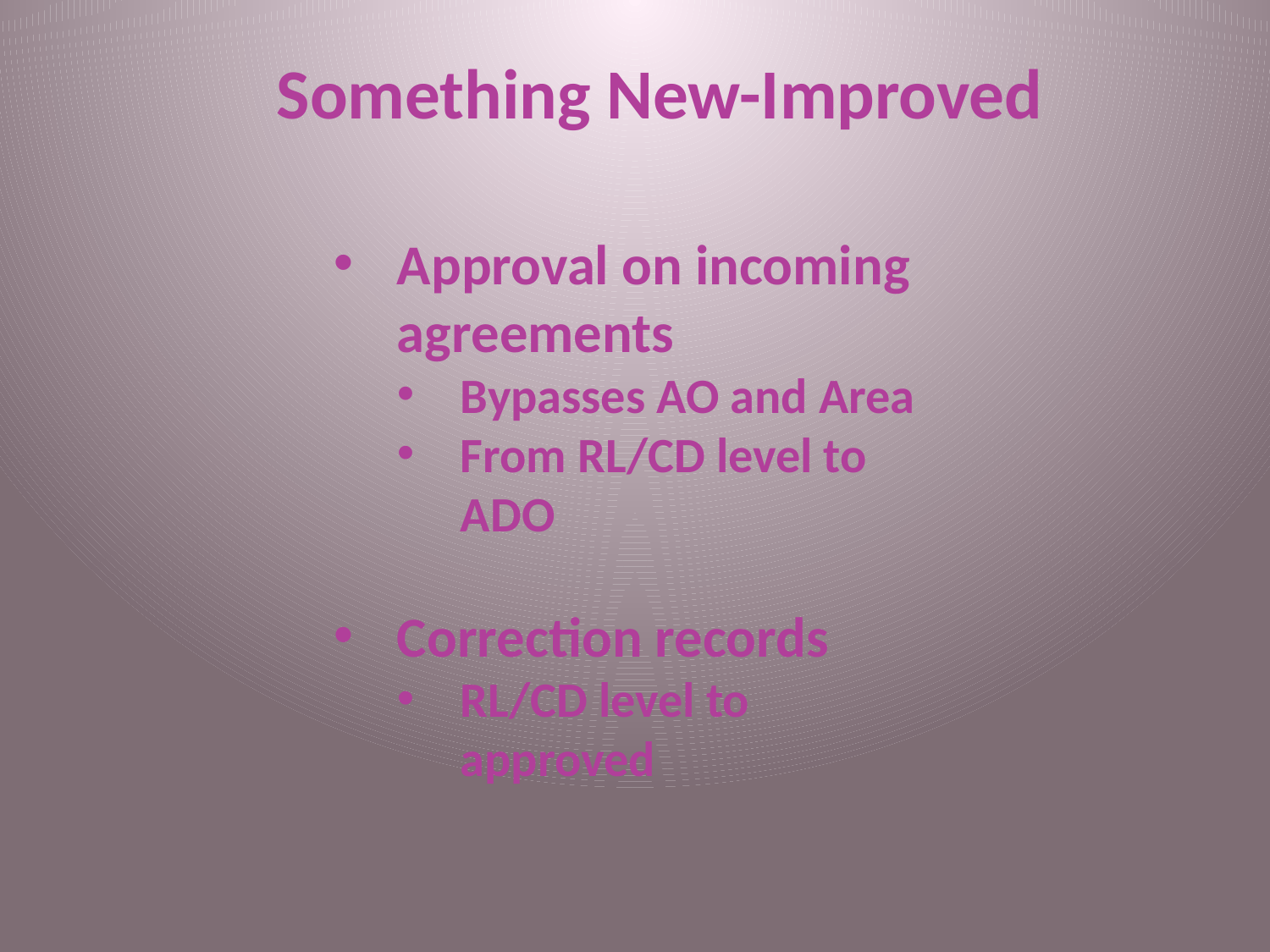

Something New-Improved
Approval on incoming agreements
Bypasses AO and Area
From RL/CD level to ADO

Correction records
RL/CD level to approved